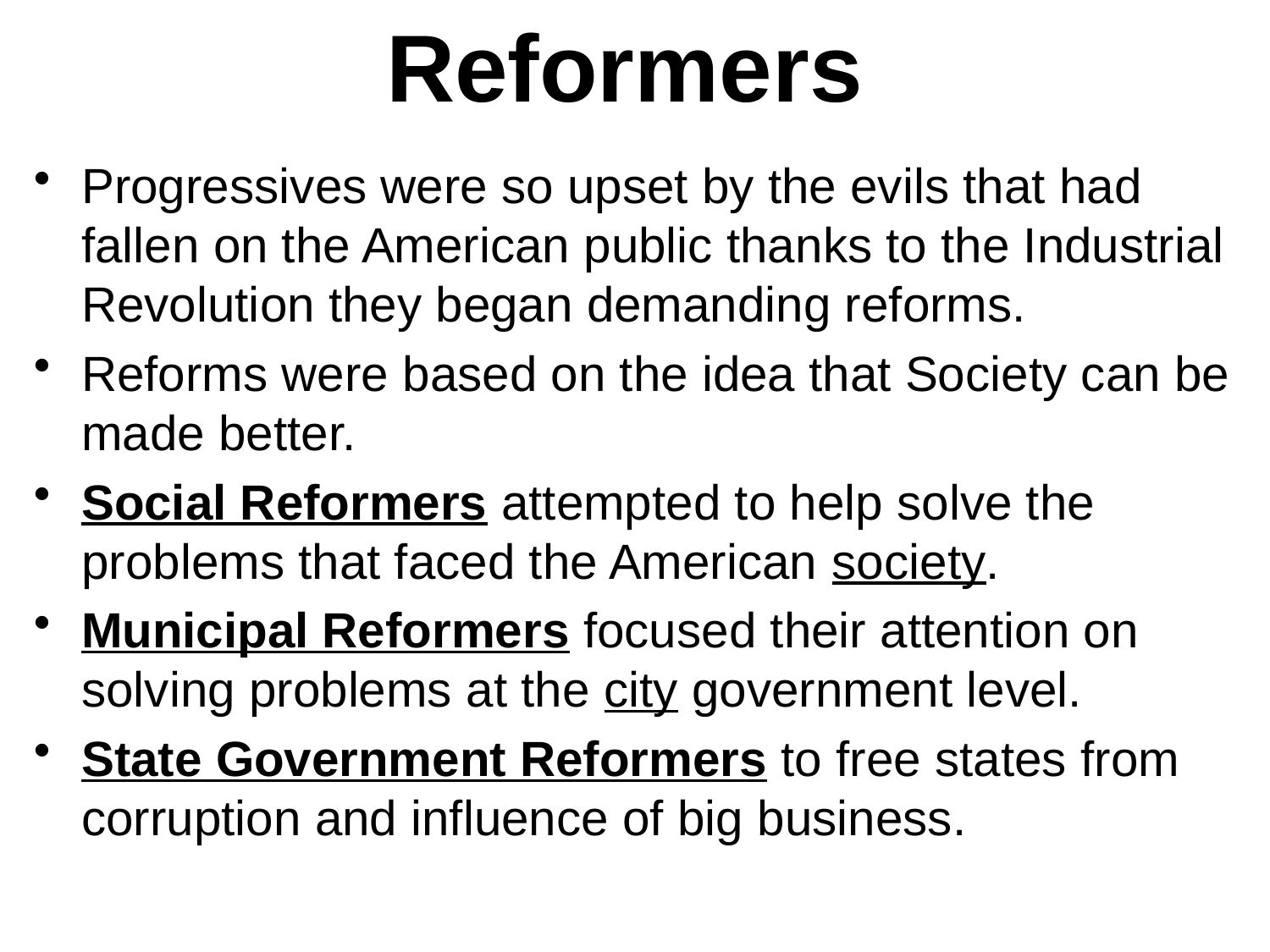

# Reformers
Progressives were so upset by the evils that had fallen on the American public thanks to the Industrial Revolution they began demanding reforms.
Reforms were based on the idea that Society can be made better.
Social Reformers attempted to help solve the problems that faced the American society.
Municipal Reformers focused their attention on solving problems at the city government level.
State Government Reformers to free states from corruption and influence of big business.